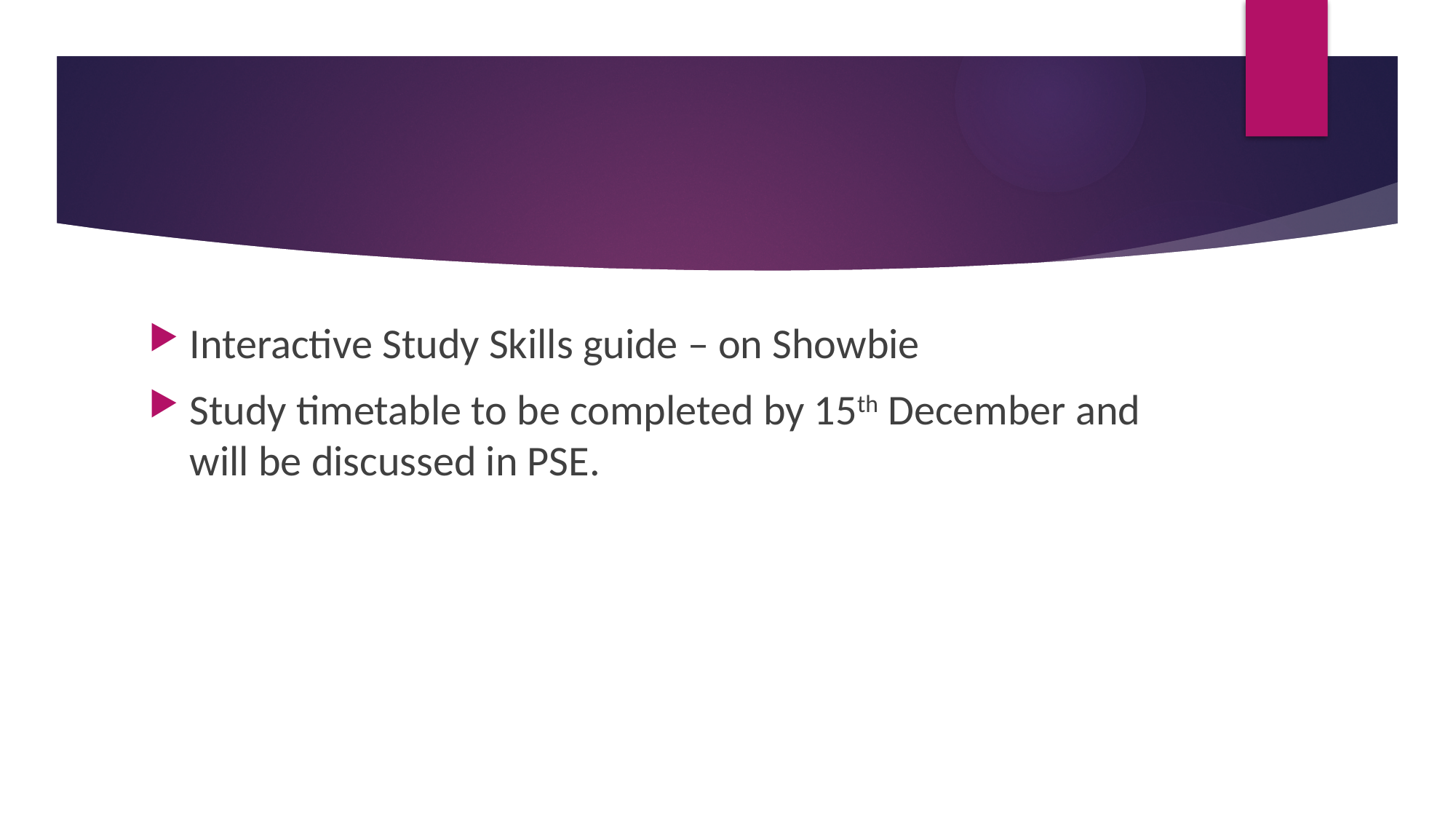

#
Interactive Study Skills guide – on Showbie
Study timetable to be completed by 15th December and will be discussed in PSE.